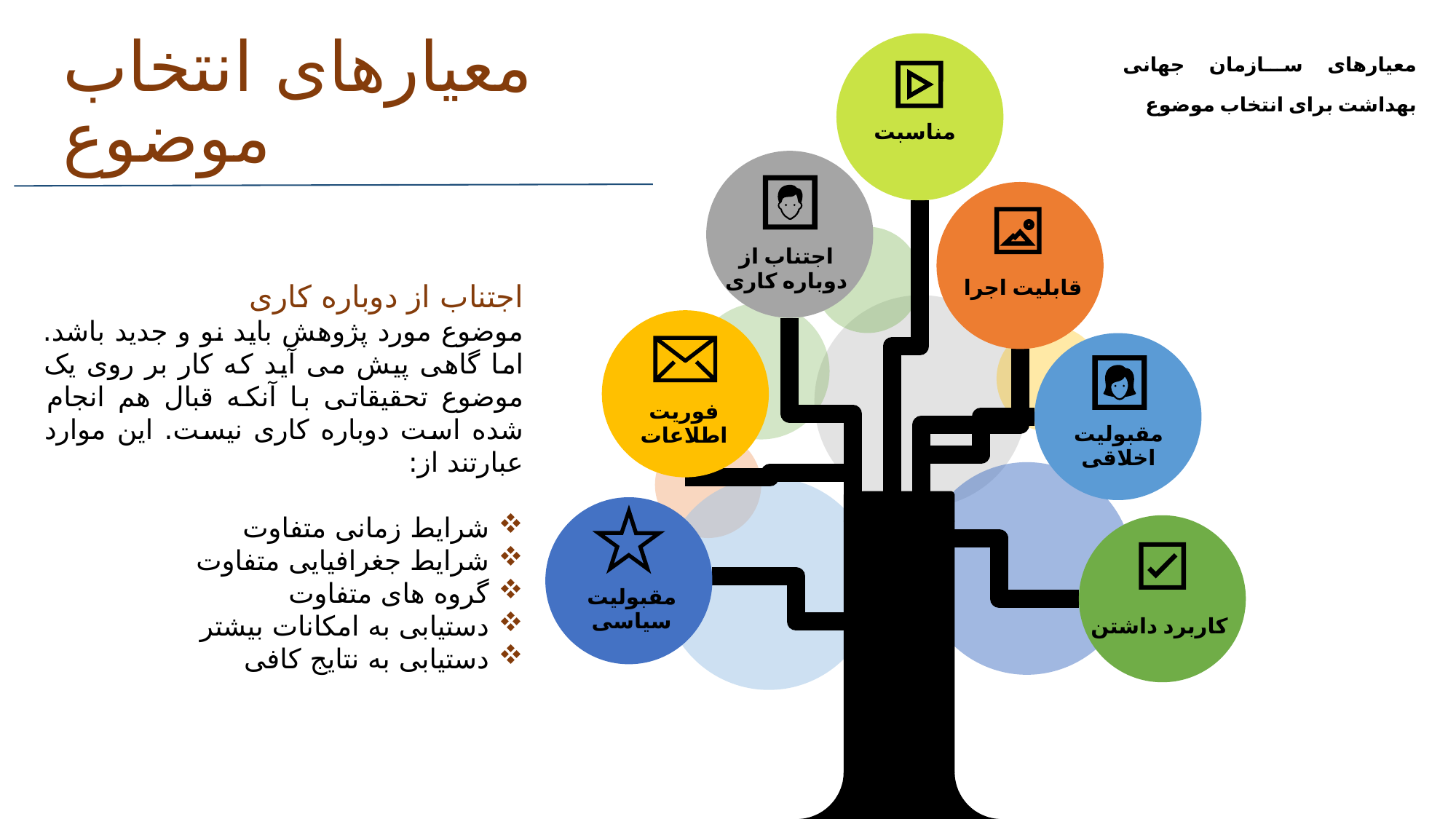

معیارهای سازمان جهانی بهداشت برای انتخاب موضوع

# معیارهای انتخاب موضوع

مناسبت

اجتناب از دوباره کاری
قابلیت اجرا
اجتناب از دوباره کاری
موضوع مورد پژوهش باید نو و جدید باشد. اما گاهی پیش می آید که کار بر روی یک موضوع تحقیقاتی با آنکه قبال هم انجام شده است دوباره کاری نیست. این موارد عبارتند از:

شرایط زمانی متفاوت
شرایط جغرافیایی متفاوت
گروه های متفاوت
دستیابی به امکانات بیشتر
دستیابی به نتایج کافی

فوریت اطلاعات
مقبولیت اخلاقی

مقبولیت سیاسی
کاربرد داشتن